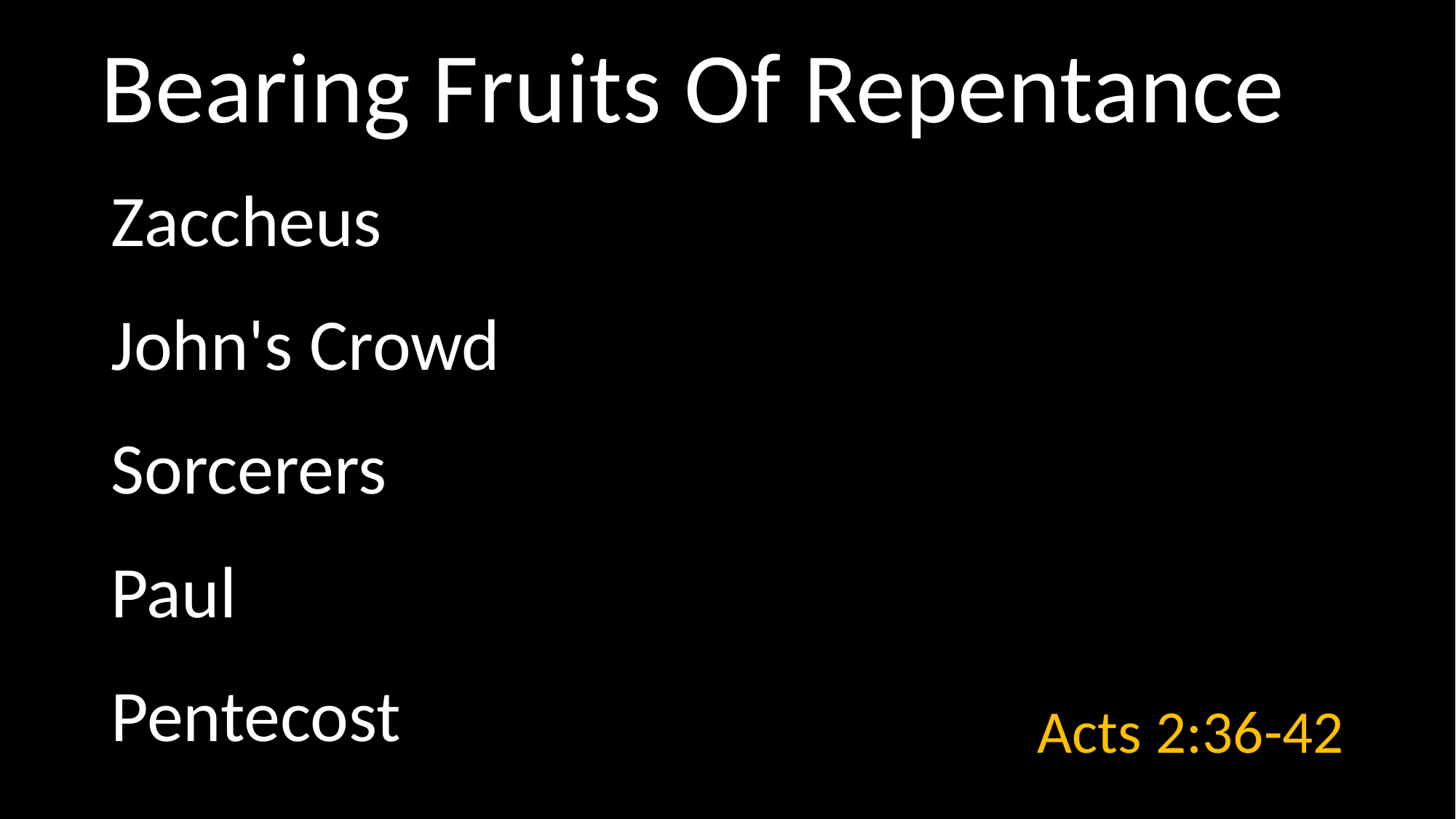

# Bearing Fruits Of Repentance
Zaccheus
John's Crowd
Sorcerers
Paul
Pentecost
Acts 2:36-42